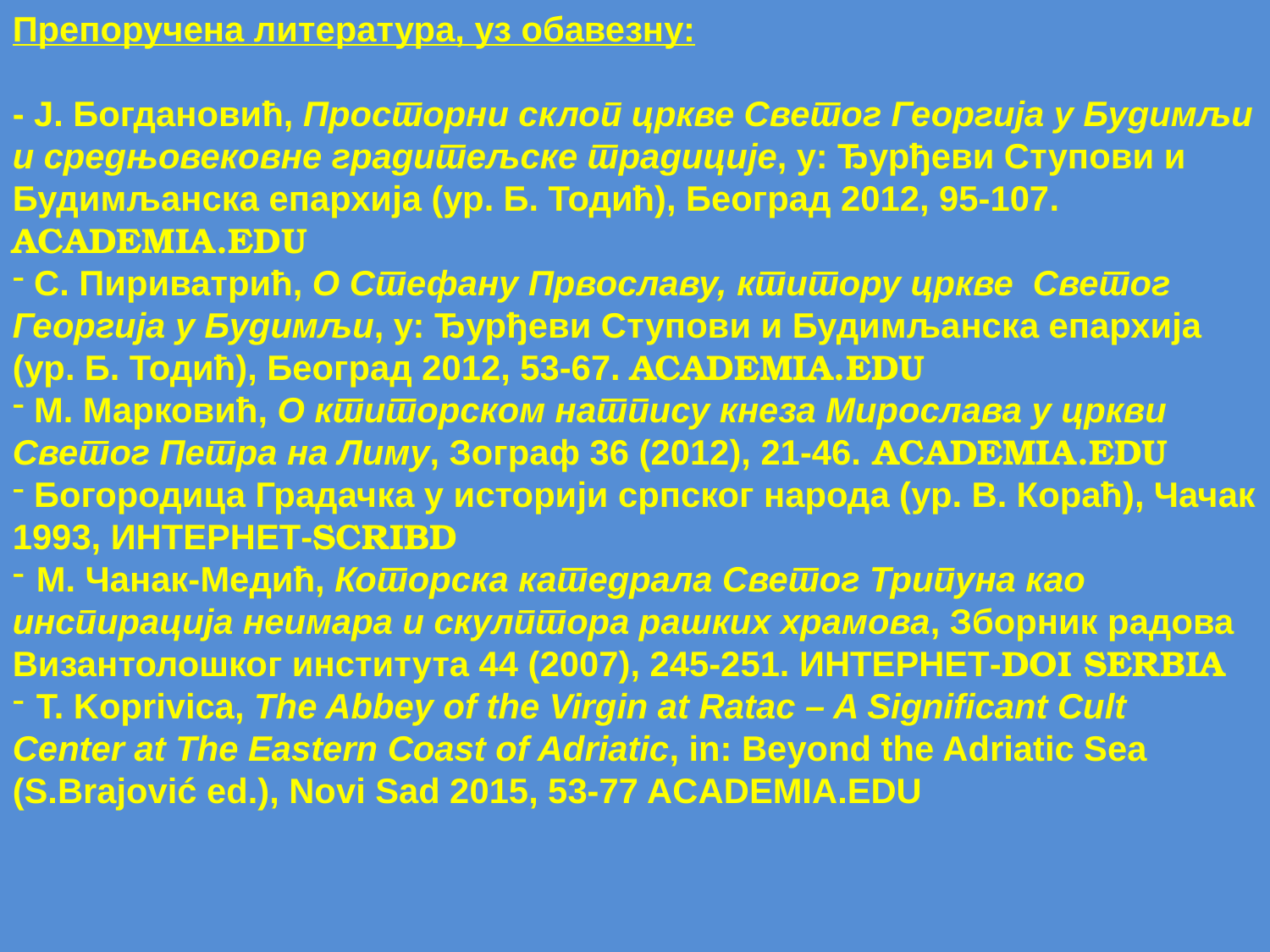

Препоручена литература, уз обавезну:

- Ј. Богдановић, Просторни склоп цркве Светог Георгија у Будимљи и средњовековне градитељске традиције, у: Ђурђеви Ступови и Будимљанска епархија (ур. Б. Тодић), Београд 2012, 95-107. ACADEMIA.EDU
 С. Пириватрић, О Стефану Првославу, ктитору цркве  Светог Георгија у Будимљи, у: Ђурђеви Ступови и Будимљанска епархија (ур. Б. Тодић), Београд 2012, 53-67. ACADEMIA.EDU
 М. Марковић, О ктиторском натпису кнеза Мирослава у цркви Светог Петра на Лиму, Зограф 36 (2012), 21-46. ACADEMIA.EDU
 Богородица Градачка у историји српског народа (ур. В. Кораћ), Чачак 1993, ИНТЕРНЕТ-SCRIBD
 М. Чанак-Медић, Которска катедрала Светог Трипуна као инспирација неимара и скулптора рашких храмова, Зборник радова Византолошког института 44 (2007), 245-251. ИНТЕРНЕТ-DOI SERBIA
 T. Koprivica, The Abbey of the Virgin at Ratac – A Significant Cult  Center at The Eastern Coast of Adriatic, in: Beyond the Adriatic Sea (S.Brajović ed.), Novi Sad 2015, 53-77 ACADEMIA.EDU